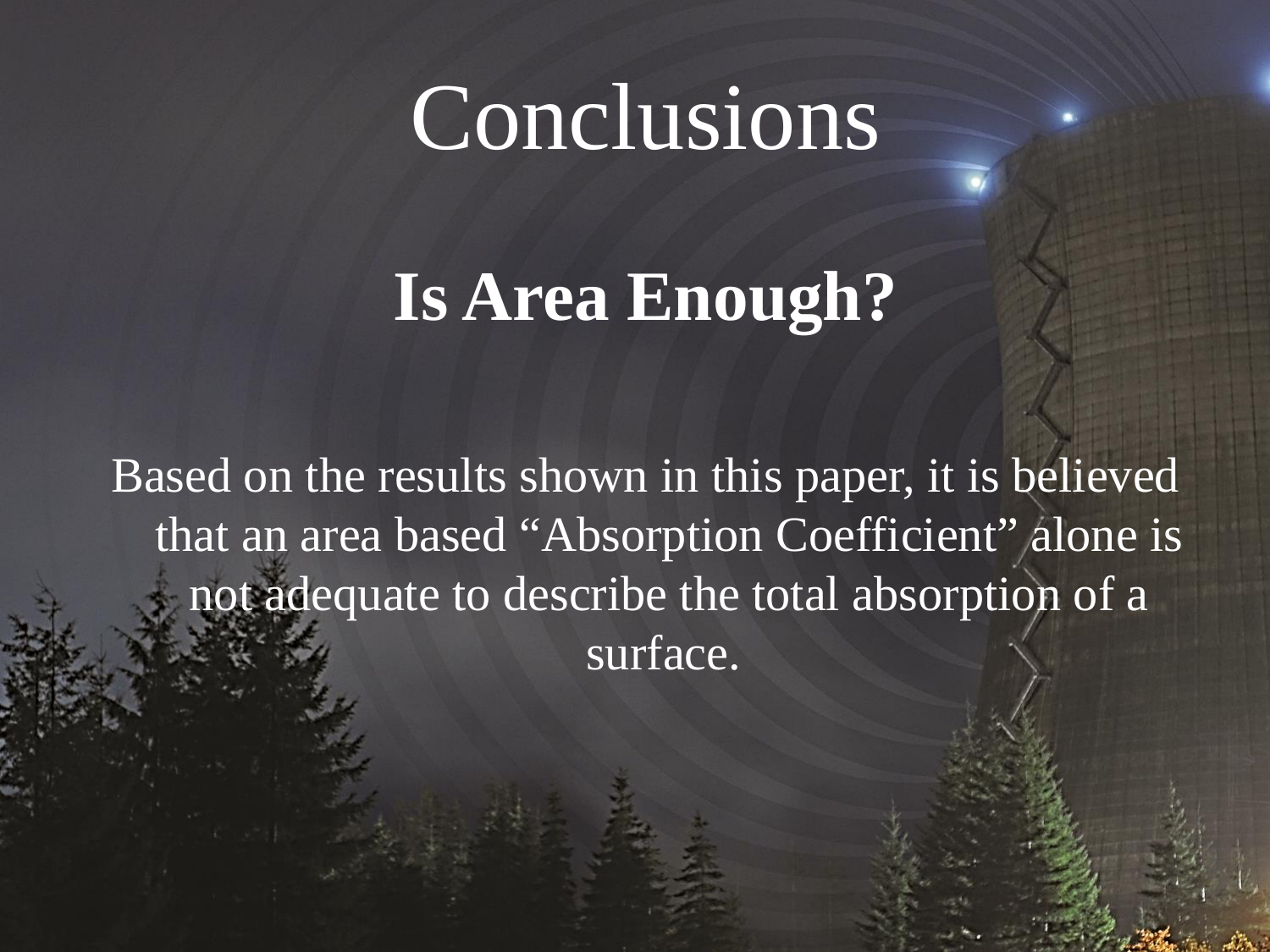

# Conclusions
Is Area Enough?

Based on the results shown in this paper, it is believed that an area based “Absorption Coefficient” alone is not adequate to describe the total absorption of a surface.